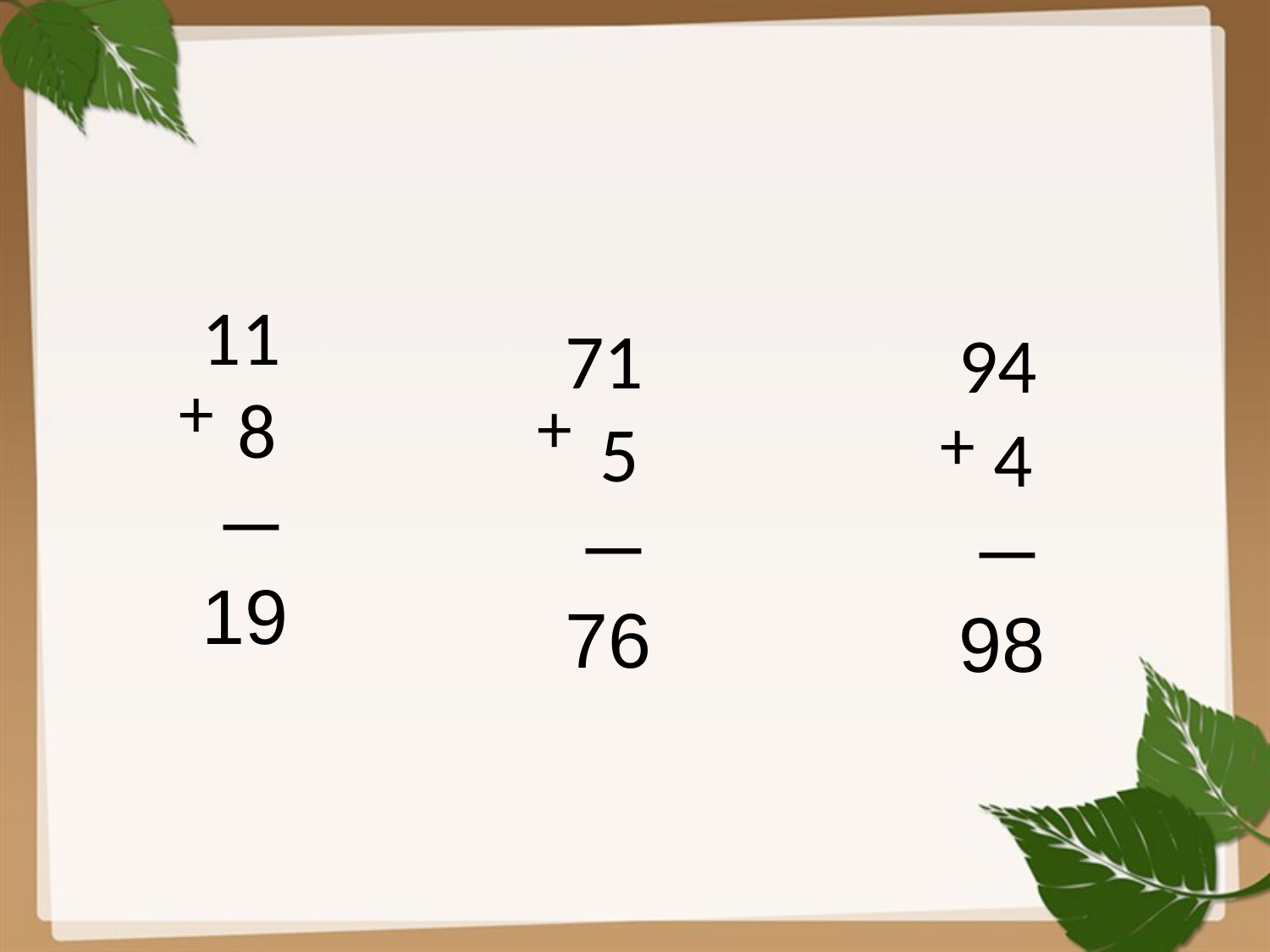

11
  8
 ─
19
71
  5
 ─
76
94
  4
 ─
98
+
+
+